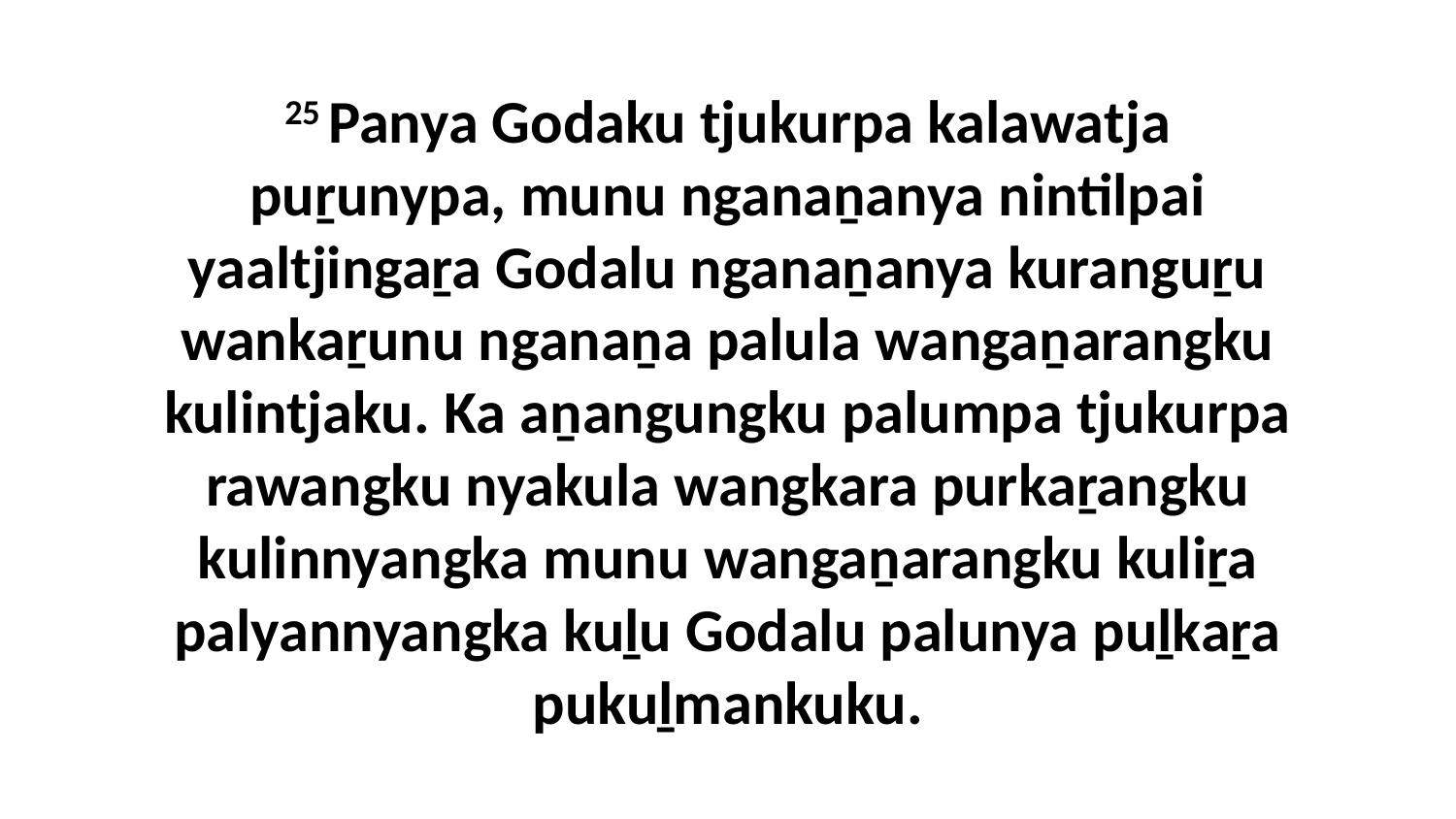

25 Panya Godaku tjukurpa kalawatja puṟunypa, munu nganaṉanya nintilpai yaaltjingaṟa Godalu nganaṉanya kuranguṟu wankaṟunu nganaṉa palula wangaṉarangku kulintjaku. Ka aṉangungku palumpa tjukurpa rawangku nyakula wangkara purkaṟangku kulinnyangka munu wangaṉarangku kuliṟa palyannyangka kuḻu Godalu palunya puḻkaṟa pukuḻmankuku.